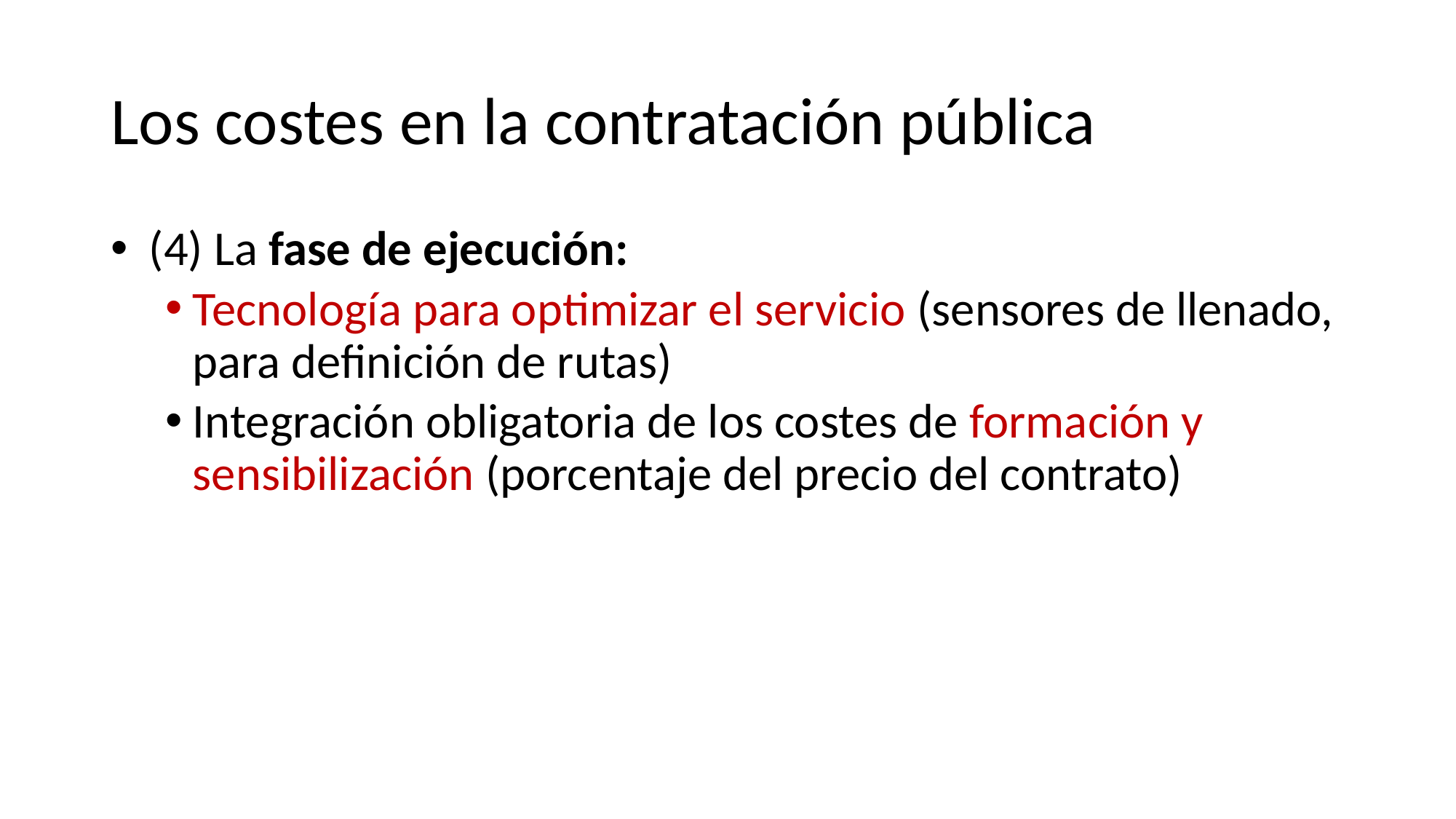

# Los costes en la contratación pública
 (4) La fase de ejecución:
Tecnología para optimizar el servicio (sensores de llenado, para definición de rutas)
Integración obligatoria de los costes de formación y sensibilización (porcentaje del precio del contrato)